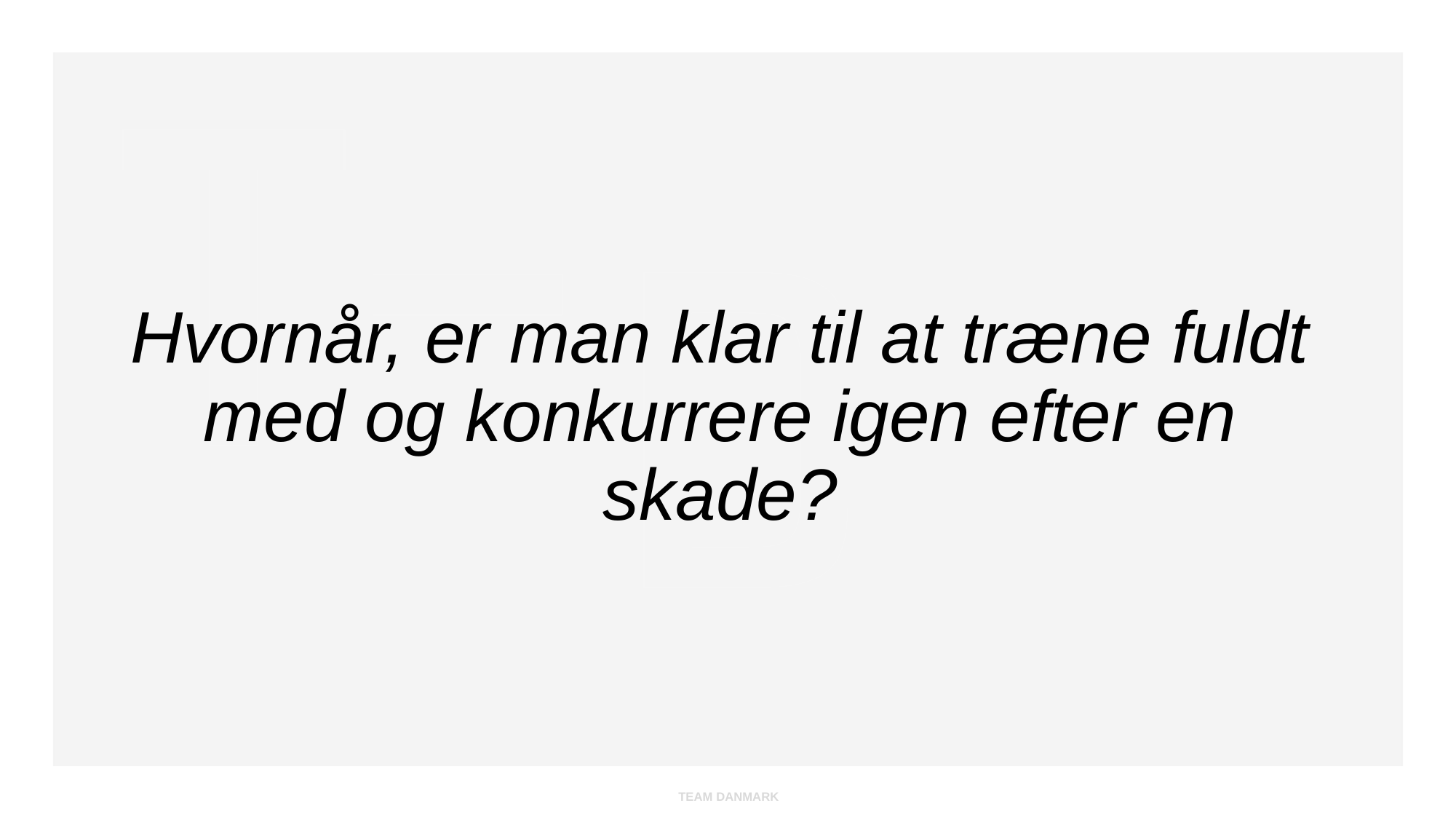

Hvornår, er man klar til at træne fuldt med og konkurrere igen efter en skade?
TEAM DANMARK